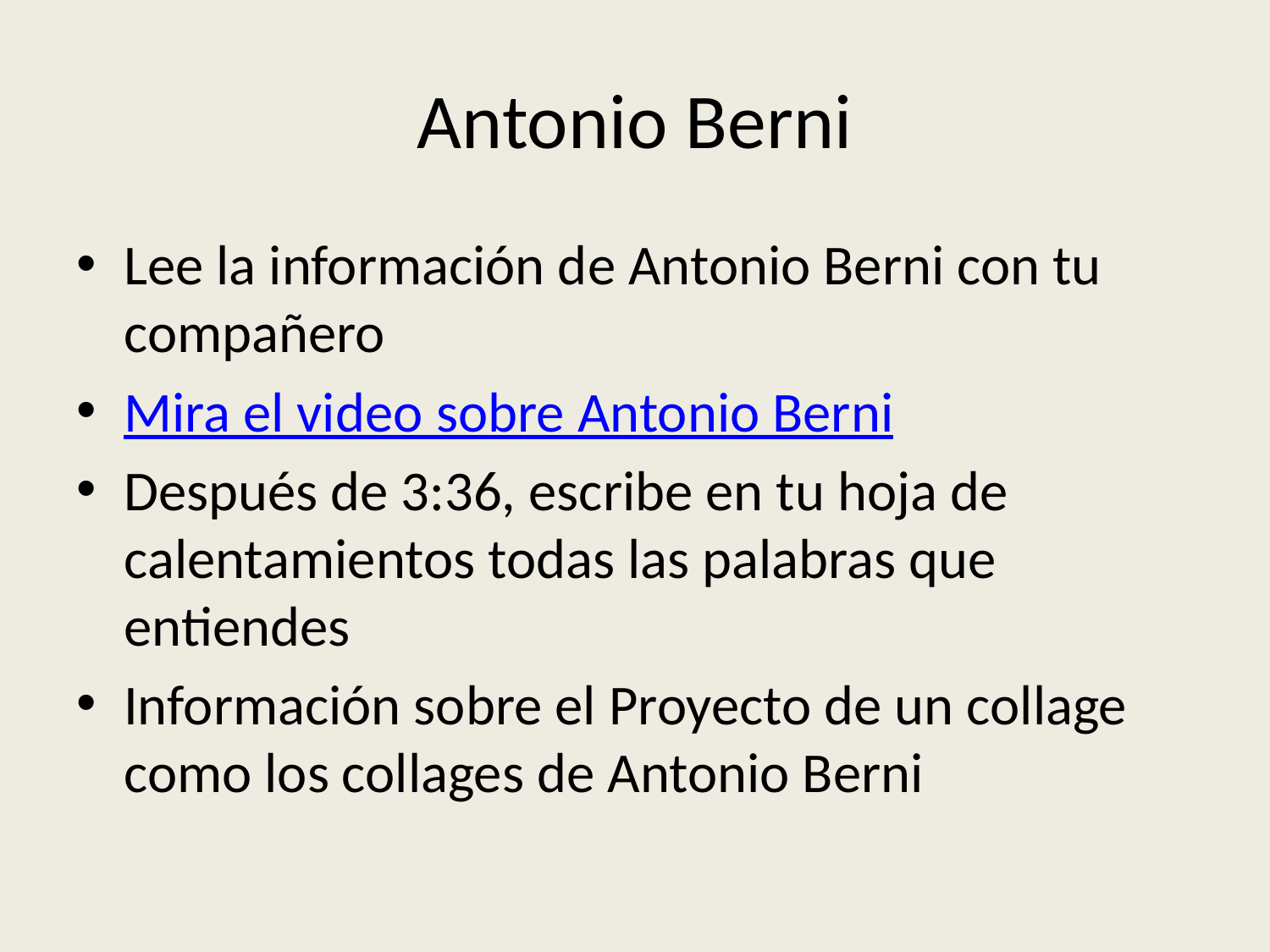

# Antonio Berni
Lee la información de Antonio Berni con tu compañero
Mira el video sobre Antonio Berni
Después de 3:36, escribe en tu hoja de calentamientos todas las palabras que entiendes
Información sobre el Proyecto de un collage como los collages de Antonio Berni